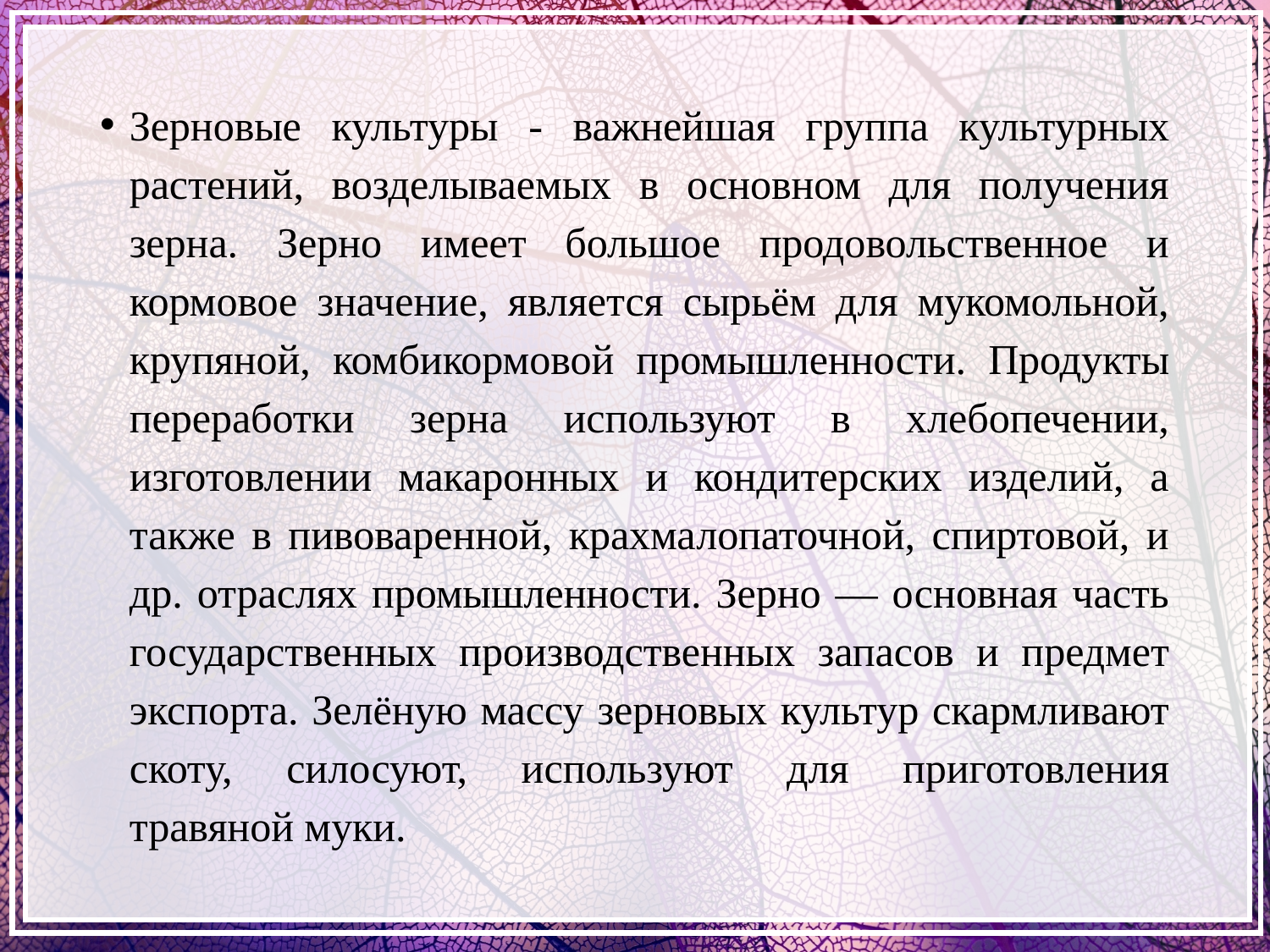

Зерновые культуры - важнейшая группа культурных растений, возделываемых в основном для получения зерна. Зерно имеет большое продовольственное и кормовое значение, является сырьём для мукомольной, крупяной, комбикормовой промышленности. Продукты переработки зерна используют в хлебопечении, изготовлении макаронных и кондитерских изделий, а также в пивоваренной, крахмалопаточной, спиртовой, и др. отраслях промышленности. Зерно — основная часть государственных производственных запасов и предмет экспорта. Зелёную массу зерновых культур скармливают скоту, силосуют, используют для приготовления травяной муки.